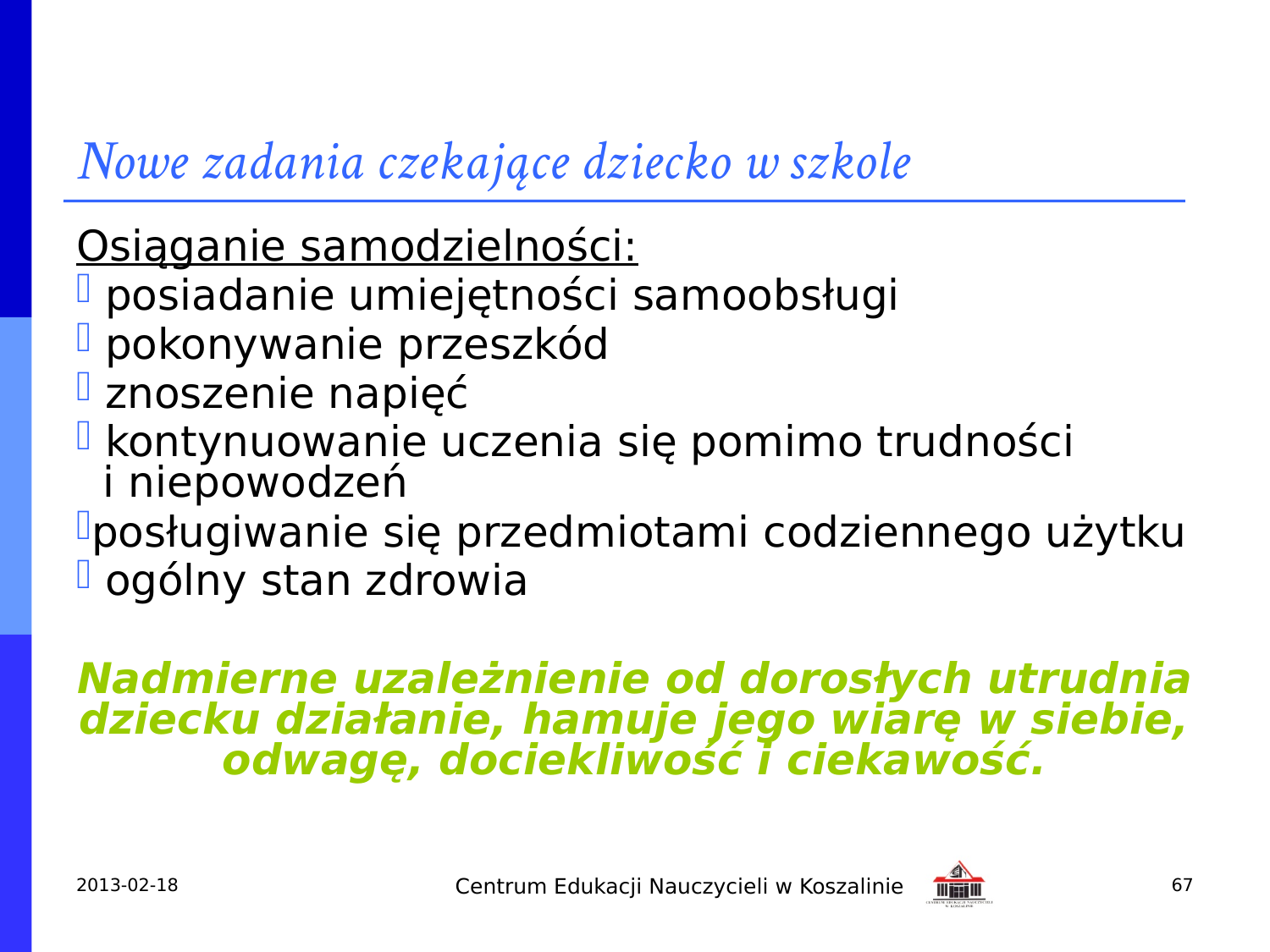

# Nowe zadania czekające dziecko w szkole
Osiąganie samodzielności:
 posiadanie umiejętności samoobsługi
 pokonywanie przeszkód
 znoszenie napięć
 kontynuowanie uczenia się pomimo trudności
  i niepowodzeń
posługiwanie się przedmiotami codziennego użytku
 ogólny stan zdrowia

Nadmierne uzależnienie od dorosłych utrudnia dziecku działanie, hamuje jego wiarę w siebie, odwagę, dociekliwość i ciekawość.

2013-02-18
67